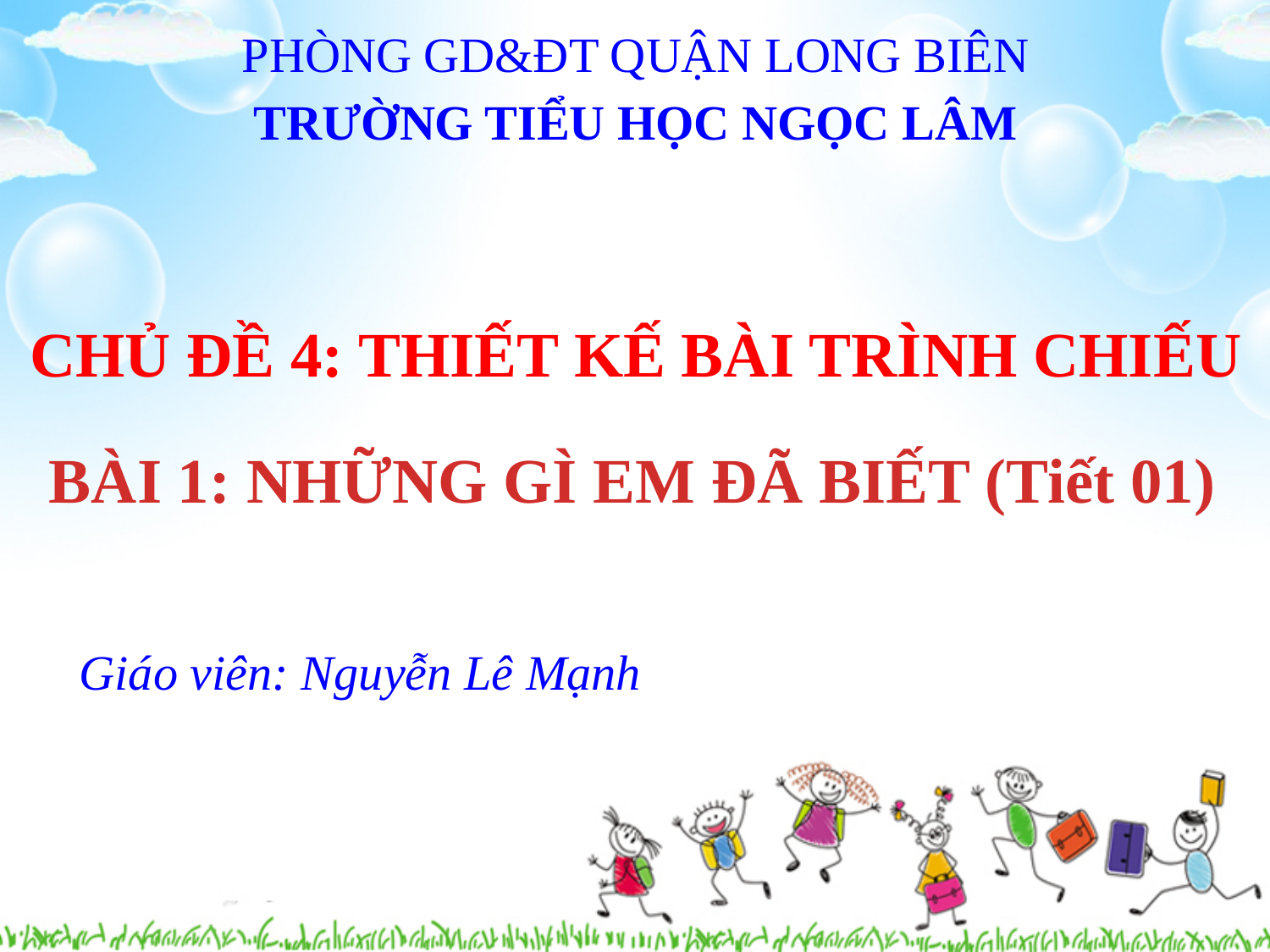

PHÒNG GD&ĐT QUẬN LONG BIÊN
TRƯỜNG TIỂU HỌC NGỌC LÂM

CHỦ ĐỀ 4: THIẾT KẾ BÀI TRÌNH CHIẾU
BÀI 1: NHỮNG GÌ EM ĐÃ BIẾT (Tiết 01)
Giáo viên: Nguyễn Lê Mạnh